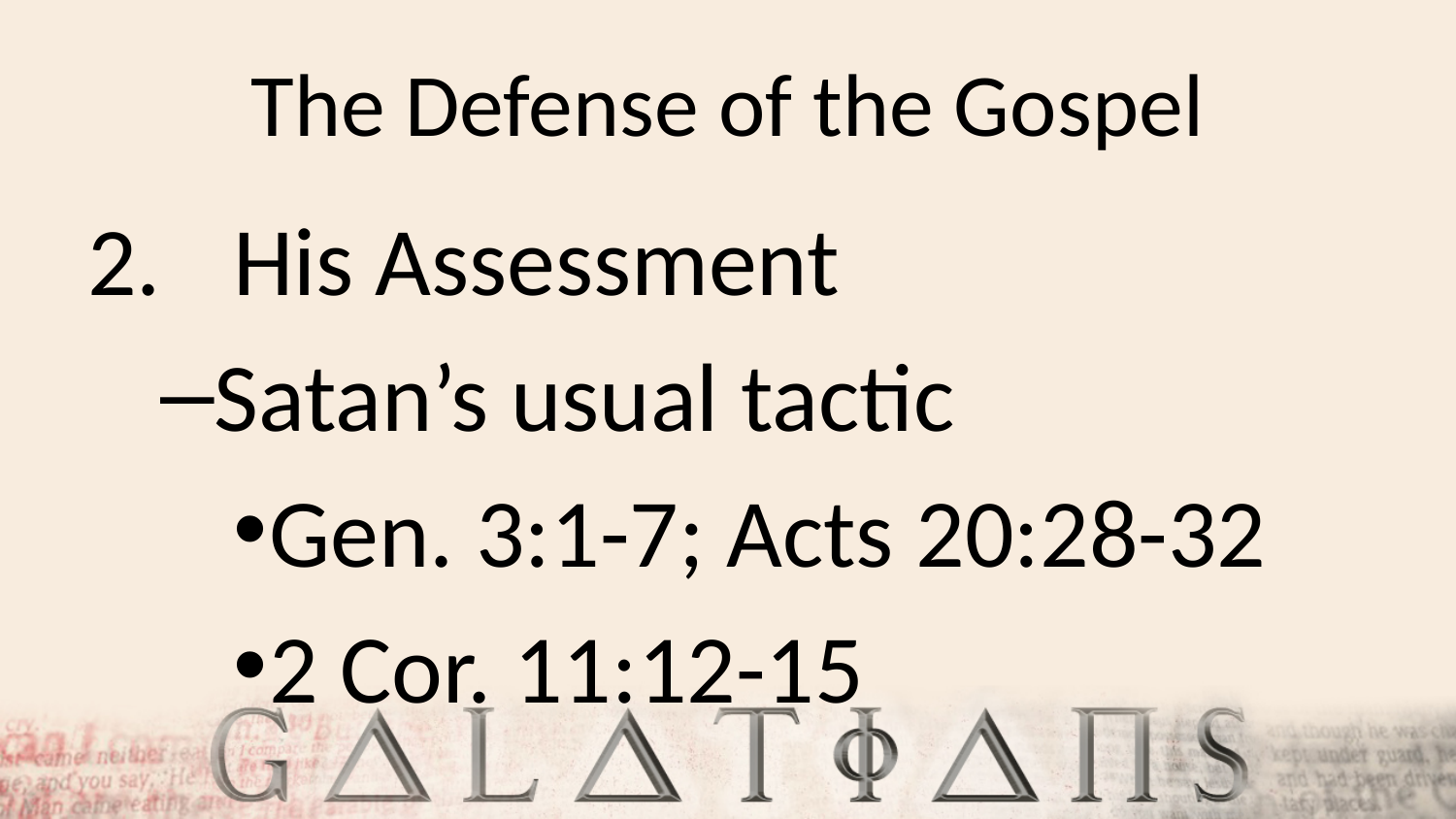

# The Defense of the Gospel
His Assessment
Satan’s usual tactic
Gen. 3:1-7; Acts 20:28-32
2 Cor. 11:12-15